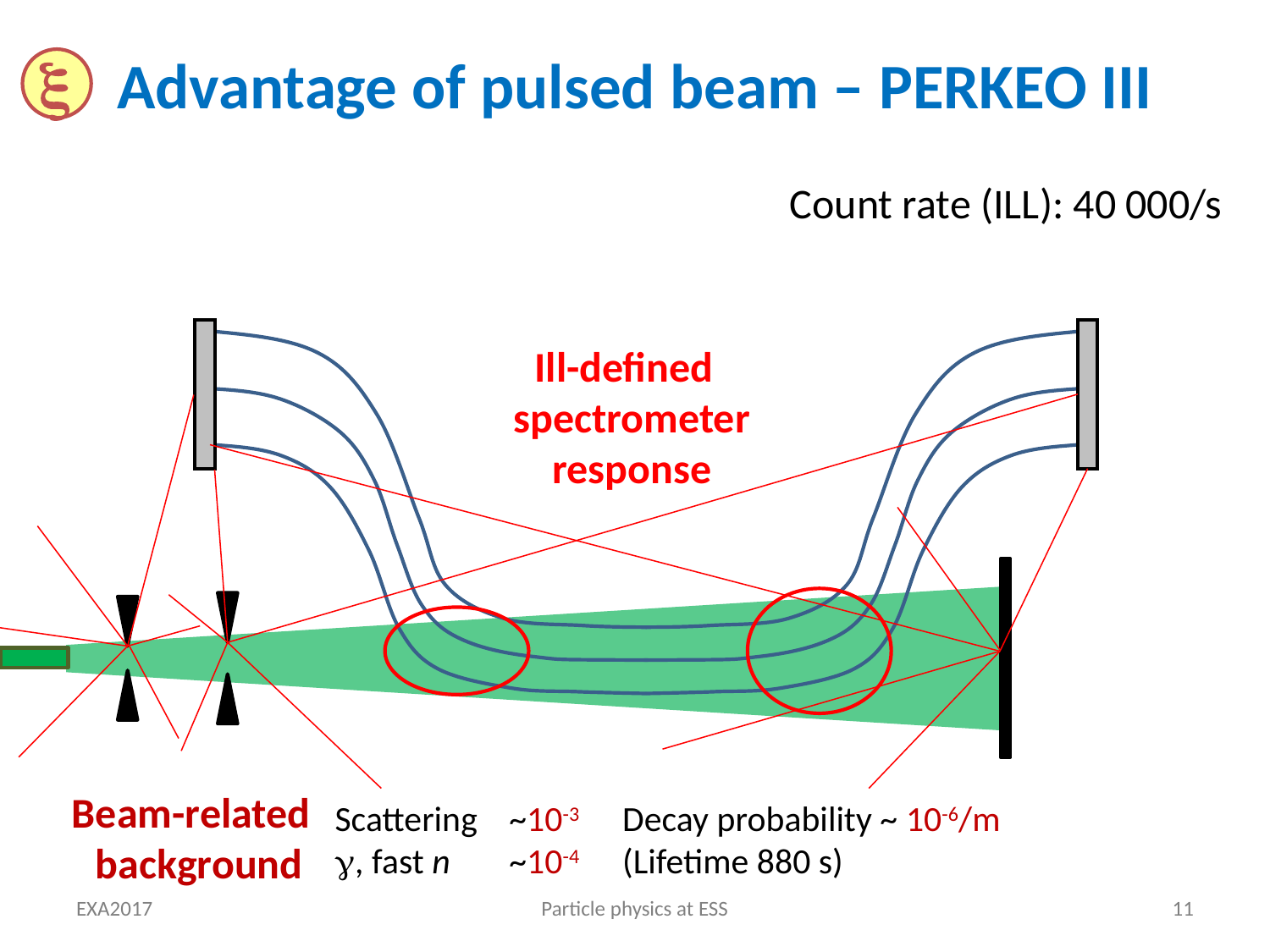

# Advantage of pulsed beam – PERKEO III
ξ

Count rate (ILL): 40 000/s

Ill-defined spectrometer response

Beam-related background
Scattering	~10-3
γ, fast n	~10-4
Decay probability ~ 10-6/m
(Lifetime 880 s)
EXA2017
Particle physics at ESS
11